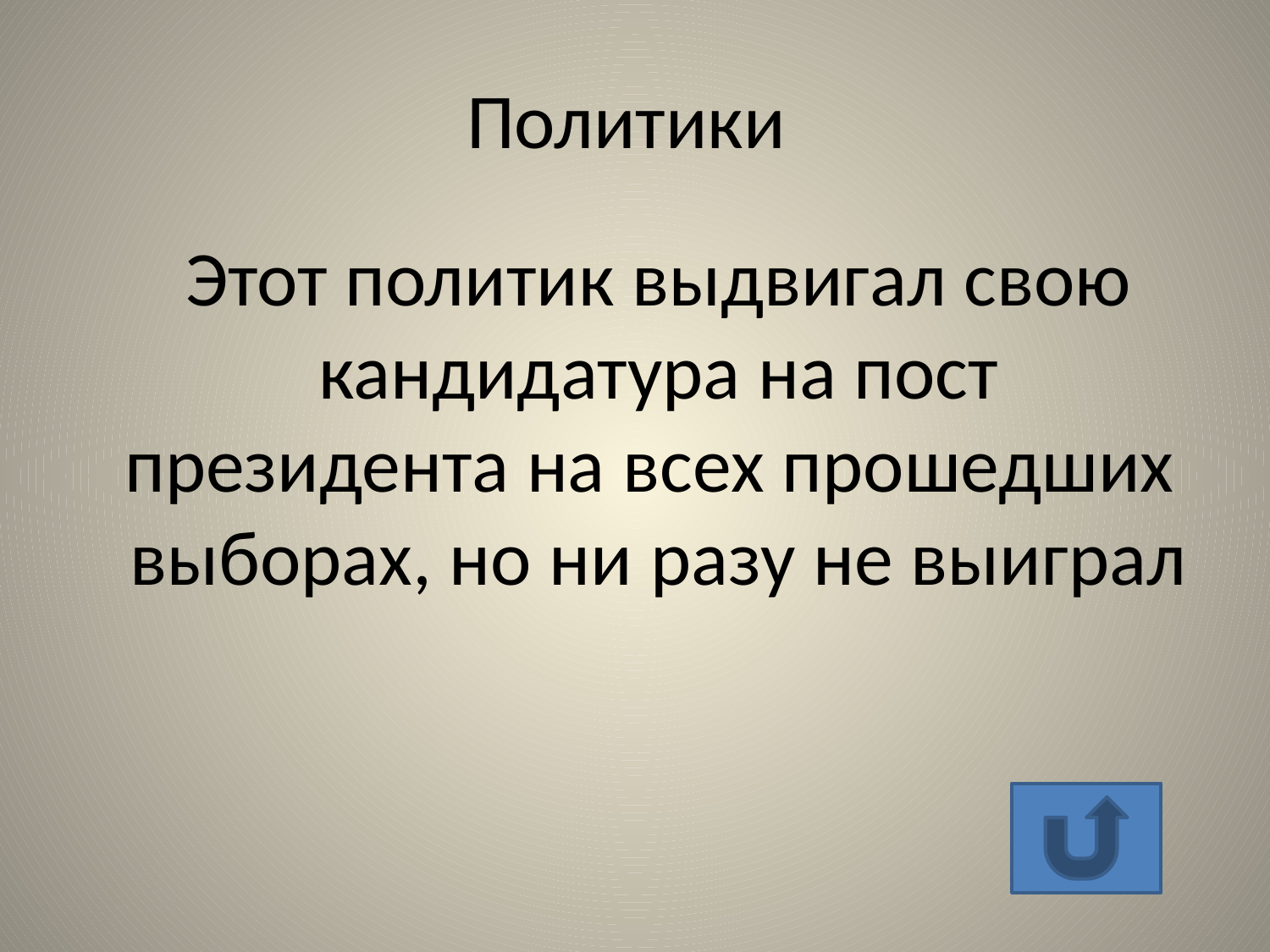

# Политики
	Этот политик выдвигал свою кандидатура на пост президента на всех прошедших  выборах, но ни разу не выиграл